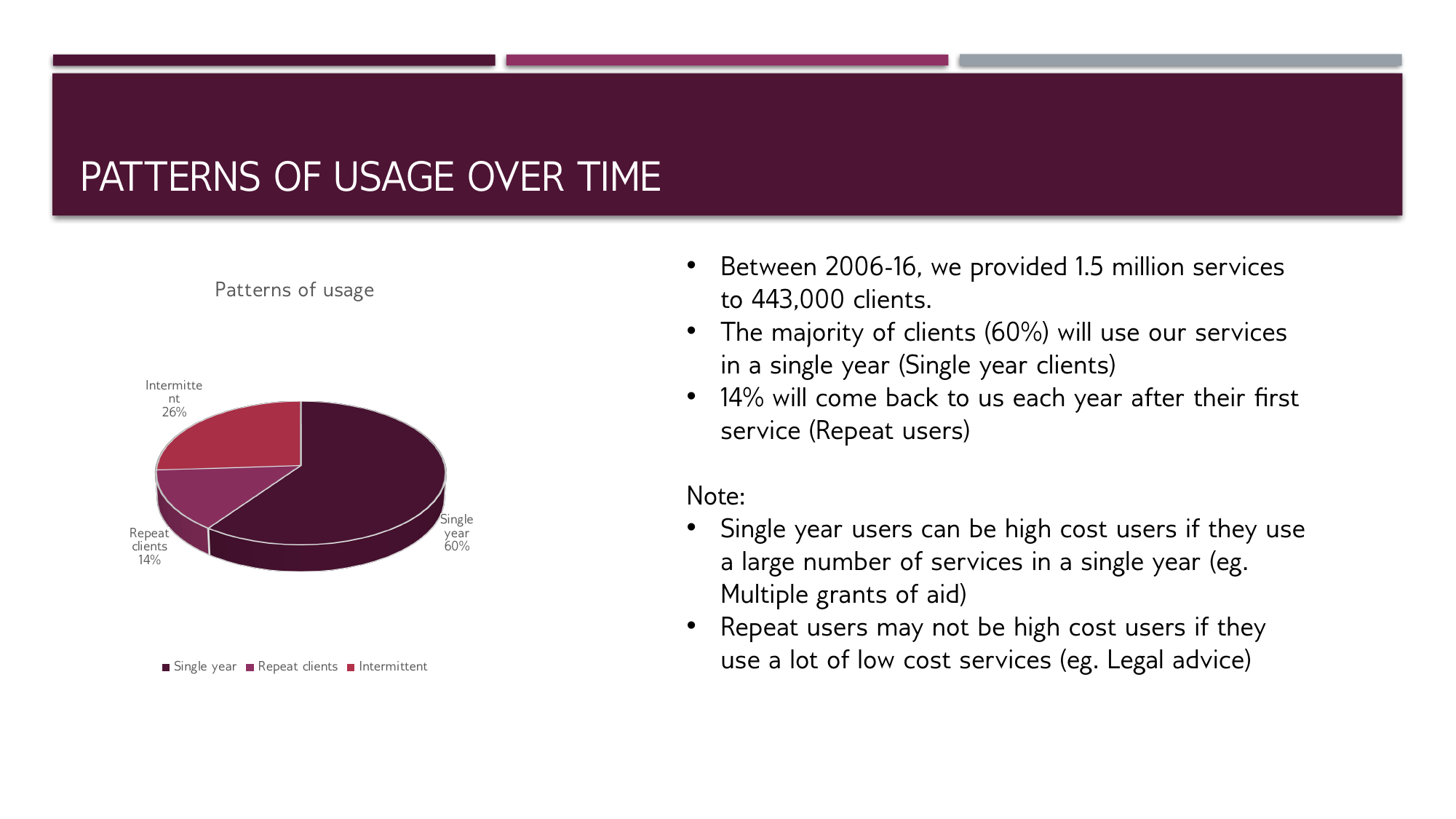

# Patterns of usage over time
Between 2006-16, we provided 1.5 million services to 443,000 clients.
The majority of clients (60%) will use our services in a single year (Single year clients)
14% will come back to us each year after their first service (Repeat users)

Note:
Single year users can be high cost users if they use a large number of services in a single year (eg. Multiple grants of aid)
Repeat users may not be high cost users if they use a lot of low cost services (eg. Legal advice)

[unsupported chart]